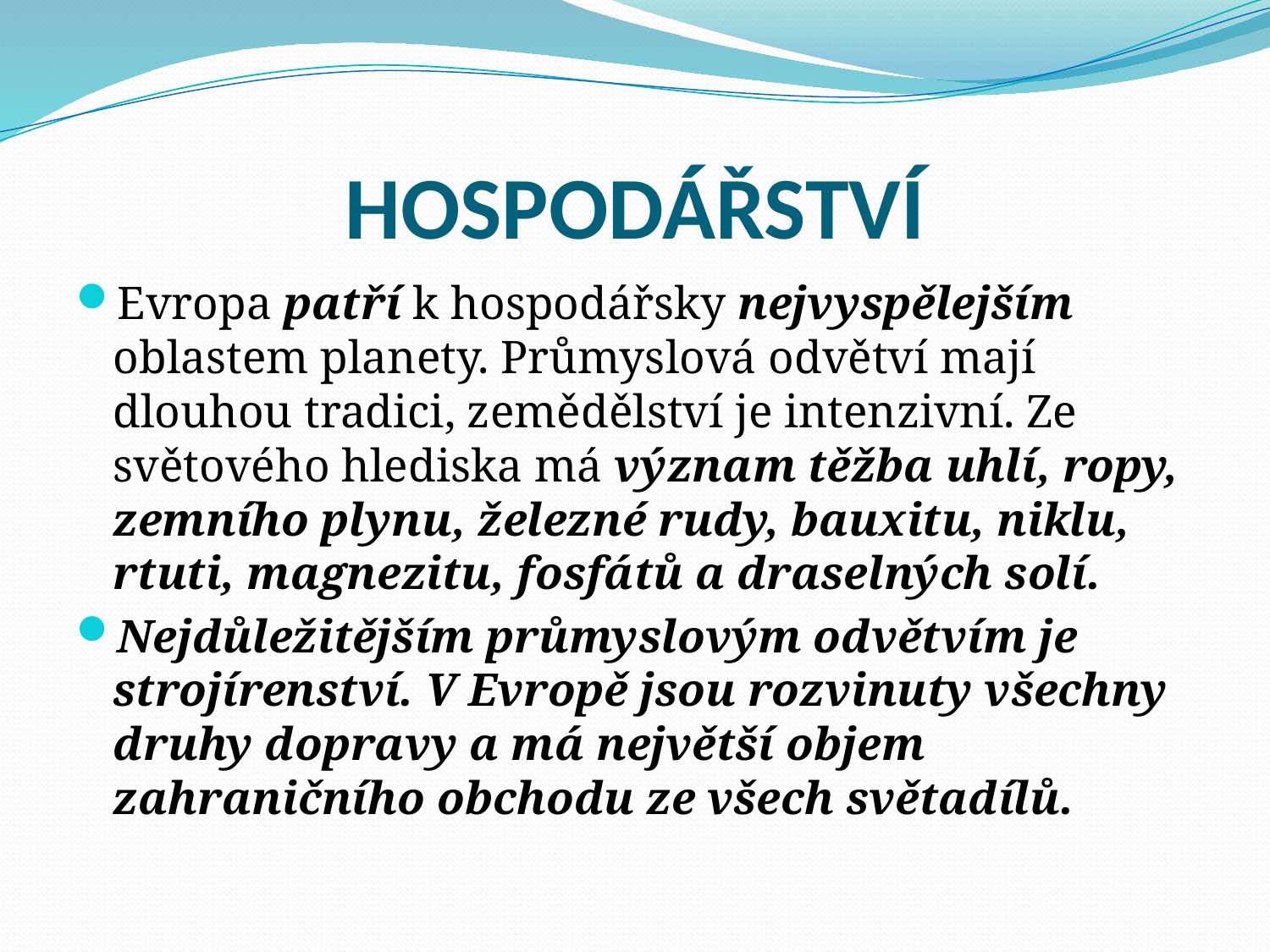

# HOSPODÁŘSTVÍ
Evropa patří k hospodářsky nejvyspělejším oblastem planety. Průmyslová odvětví mají dlouhou tradici, zemědělství je intenzivní. Ze světového hlediska má význam těžba uhlí, ropy, zemního plynu, železné rudy, bauxitu, niklu, rtuti, magnezitu, fosfátů a draselných solí.
Nejdůležitějším průmyslovým odvětvím je strojírenství. V Evropě jsou rozvinuty všechny druhy dopravy a má největší objem zahraničního obchodu ze všech světadílů.